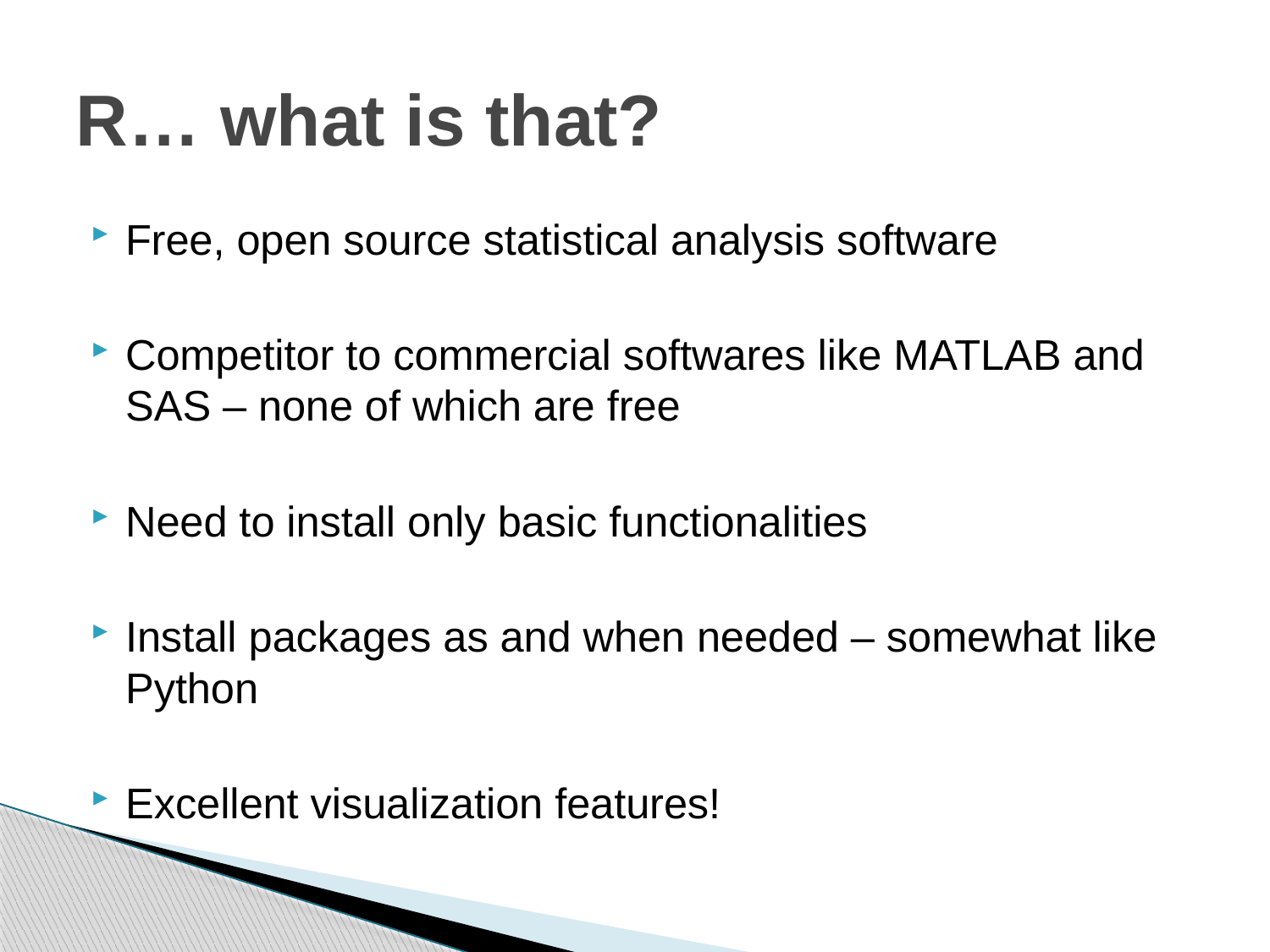

# R… what is that?
Free, open source statistical analysis software

Competitor to commercial softwares like MATLAB and SAS – none of which are free

Need to install only basic functionalities

Install packages as and when needed – somewhat like Python

Excellent visualization features!